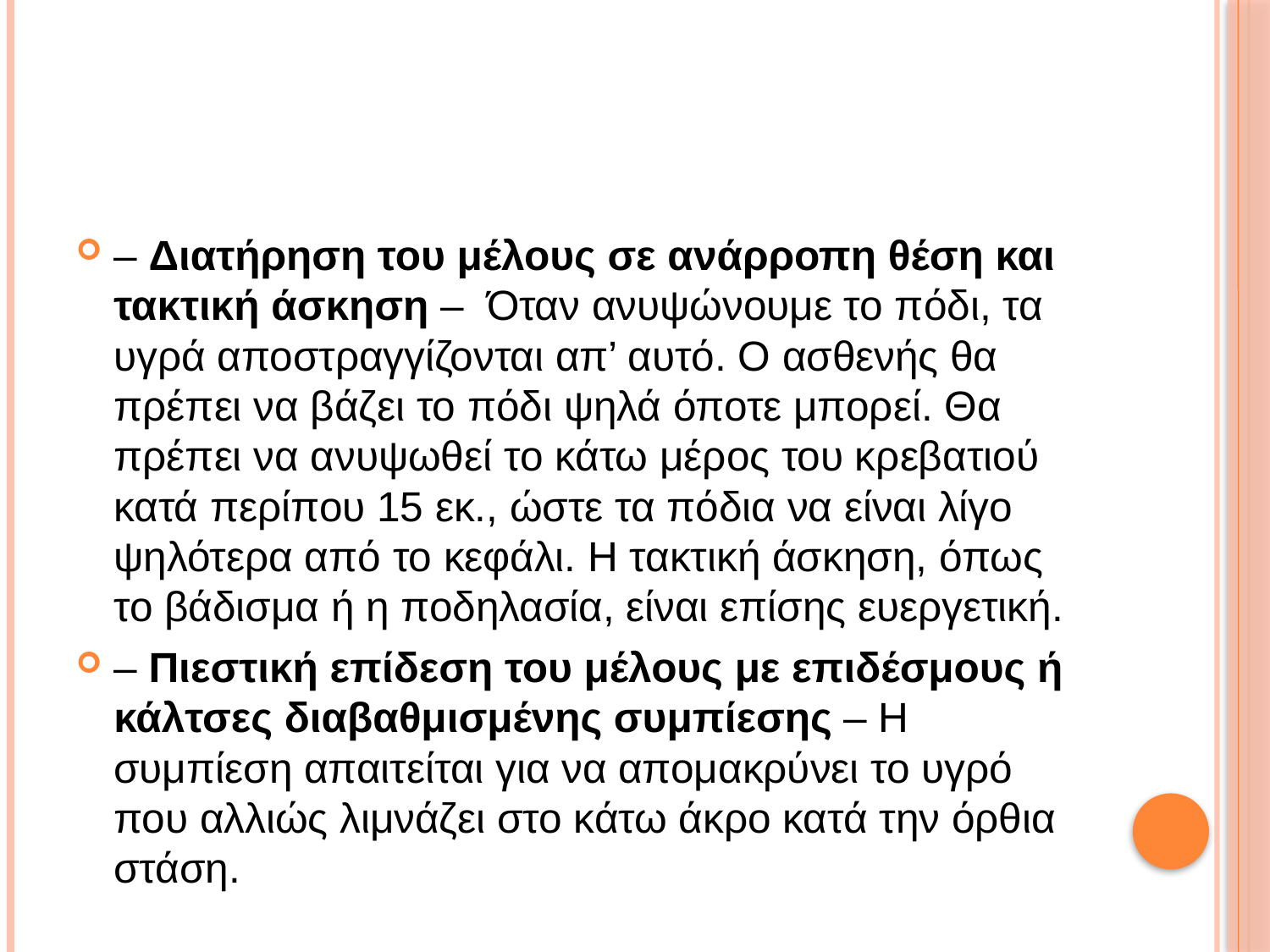

#
– Διατήρηση του μέλους σε ανάρροπη θέση και τακτική άσκηση –  Όταν ανυψώνουμε το πόδι, τα υγρά αποστραγγίζονται απ’ αυτό. Ο ασθενής θα πρέπει να βάζει το πόδι ψηλά όποτε μπορεί. Θα πρέπει να ανυψωθεί το κάτω μέρος του κρεβατιού κατά περίπου 15 εκ., ώστε τα πόδια να είναι λίγο ψηλότερα από το κεφάλι. Η τακτική άσκηση, όπως το βάδισμα ή η ποδηλασία, είναι επίσης ευεργετική.
– Πιεστική επίδεση του μέλους με επιδέσμους ή κάλτσες διαβαθμισμένης συμπίεσης – Η συμπίεση απαιτείται για να απομακρύνει το υγρό που αλλιώς λιμνάζει στο κάτω άκρο κατά την όρθια στάση.